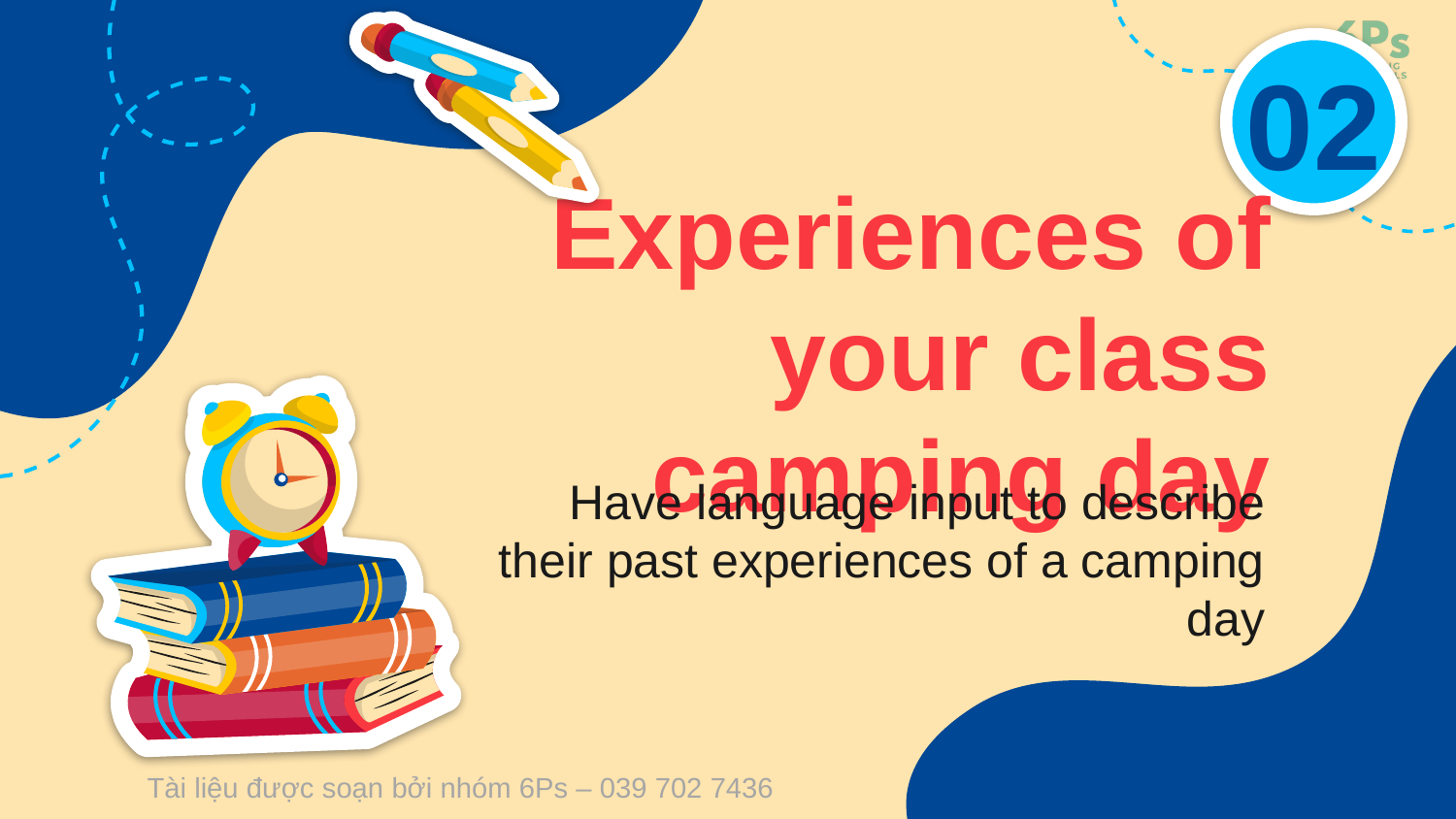

02
# Experiences of your class camping day

Have language input to describe their past experiences of a camping day